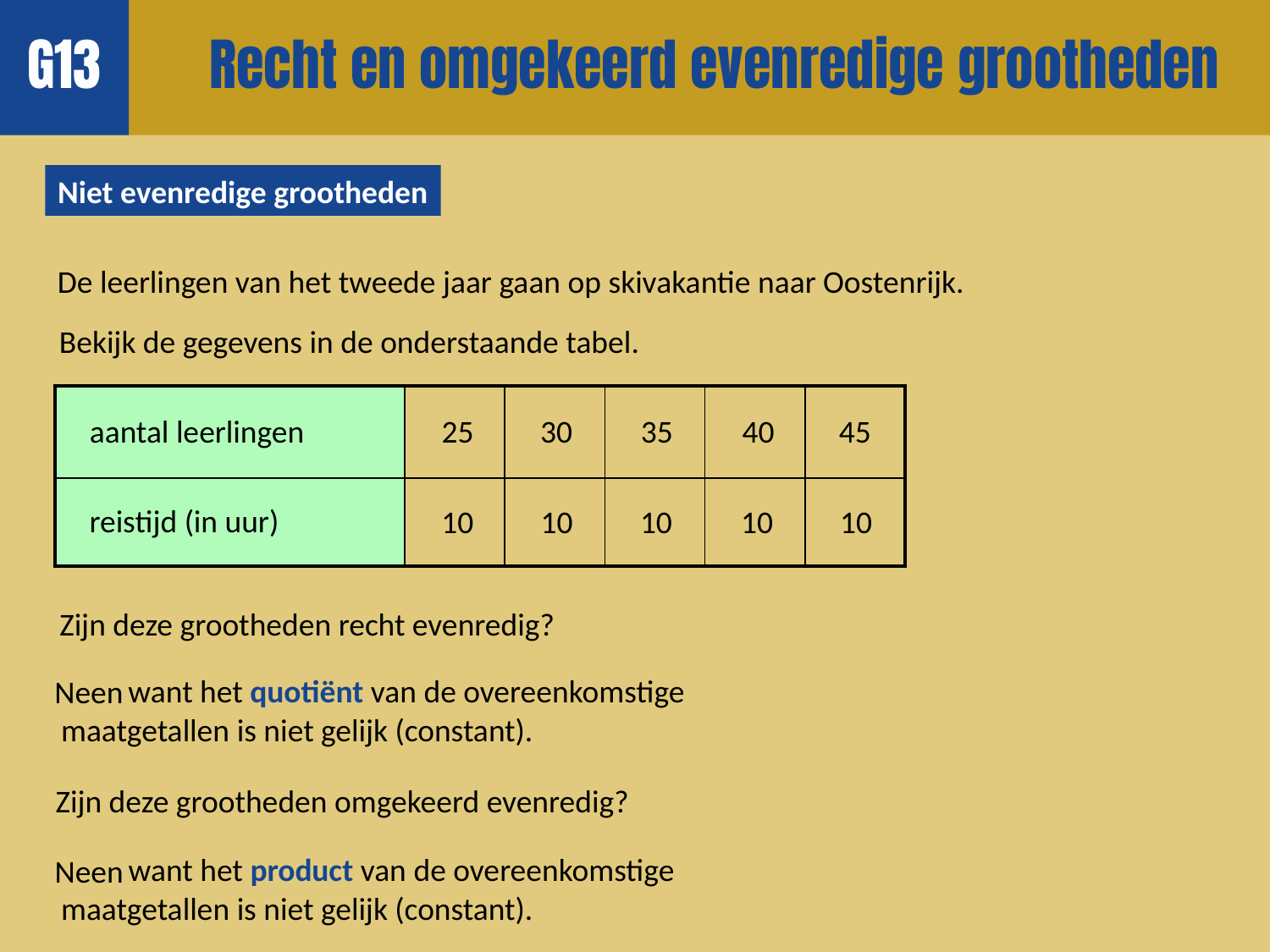

Recht en omgekeerd evenredige grootheden
G13
Niet evenredige grootheden
De leerlingen van het tweede jaar gaan op skivakantie naar Oostenrijk.
Bekijk de gegevens in de onderstaande tabel.
|  |  |  |  |  |  |
| --- | --- | --- | --- | --- | --- |
|  |  |  |  |  |  |
aantal leerlingen
25
30
35
40
45
reistijd (in uur)
10
10
10
10
10
Zijn deze grootheden recht evenredig?
      want het quotiënt van de overeenkomstige
maatgetallen is niet gelijk (constant).
Neen
Zijn deze grootheden omgekeerd evenredig?
      want het product van de overeenkomstige
maatgetallen is niet gelijk (constant).
Neen